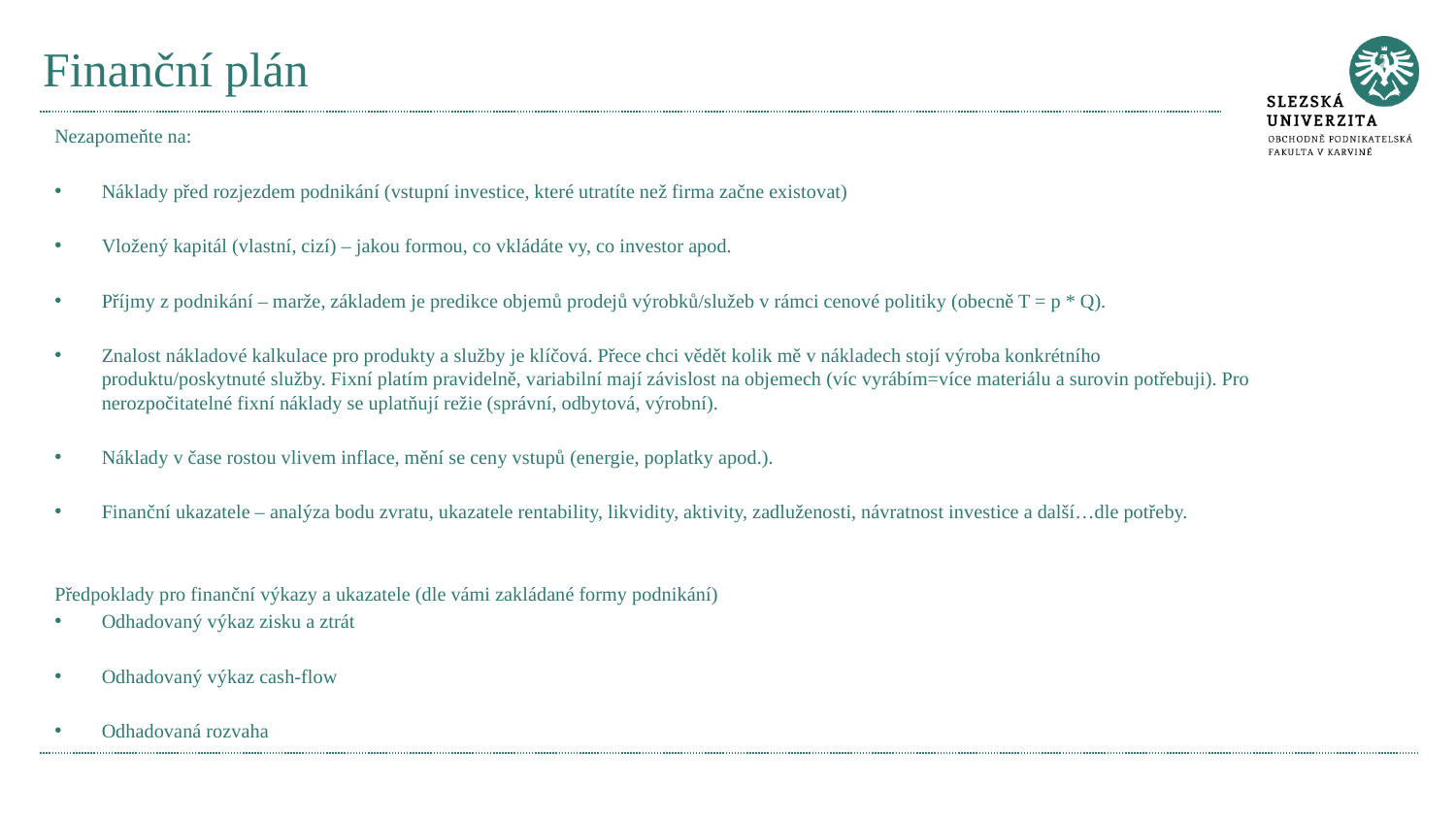

# Finanční plán
Nezapomeňte na:

Náklady před rozjezdem podnikání (vstupní investice, které utratíte než firma začne existovat)

Vložený kapitál (vlastní, cizí) – jakou formou, co vkládáte vy, co investor apod.

Příjmy z podnikání – marže, základem je predikce objemů prodejů výrobků/služeb v rámci cenové politiky (obecně T = p * Q).

Znalost nákladové kalkulace pro produkty a služby je klíčová. Přece chci vědět kolik mě v nákladech stojí výroba konkrétního produktu/poskytnuté služby. Fixní platím pravidelně, variabilní mají závislost na objemech (víc vyrábím=více materiálu a surovin potřebuji). Pro nerozpočitatelné fixní náklady se uplatňují režie (správní, odbytová, výrobní).

Náklady v čase rostou vlivem inflace, mění se ceny vstupů (energie, poplatky apod.).

Finanční ukazatele – analýza bodu zvratu, ukazatele rentability, likvidity, aktivity, zadluženosti, návratnost investice a další…dle potřeby.

Předpoklady pro finanční výkazy a ukazatele (dle vámi zakládané formy podnikání)
Odhadovaný výkaz zisku a ztrát

Odhadovaný výkaz cash-flow

Odhadovaná rozvaha